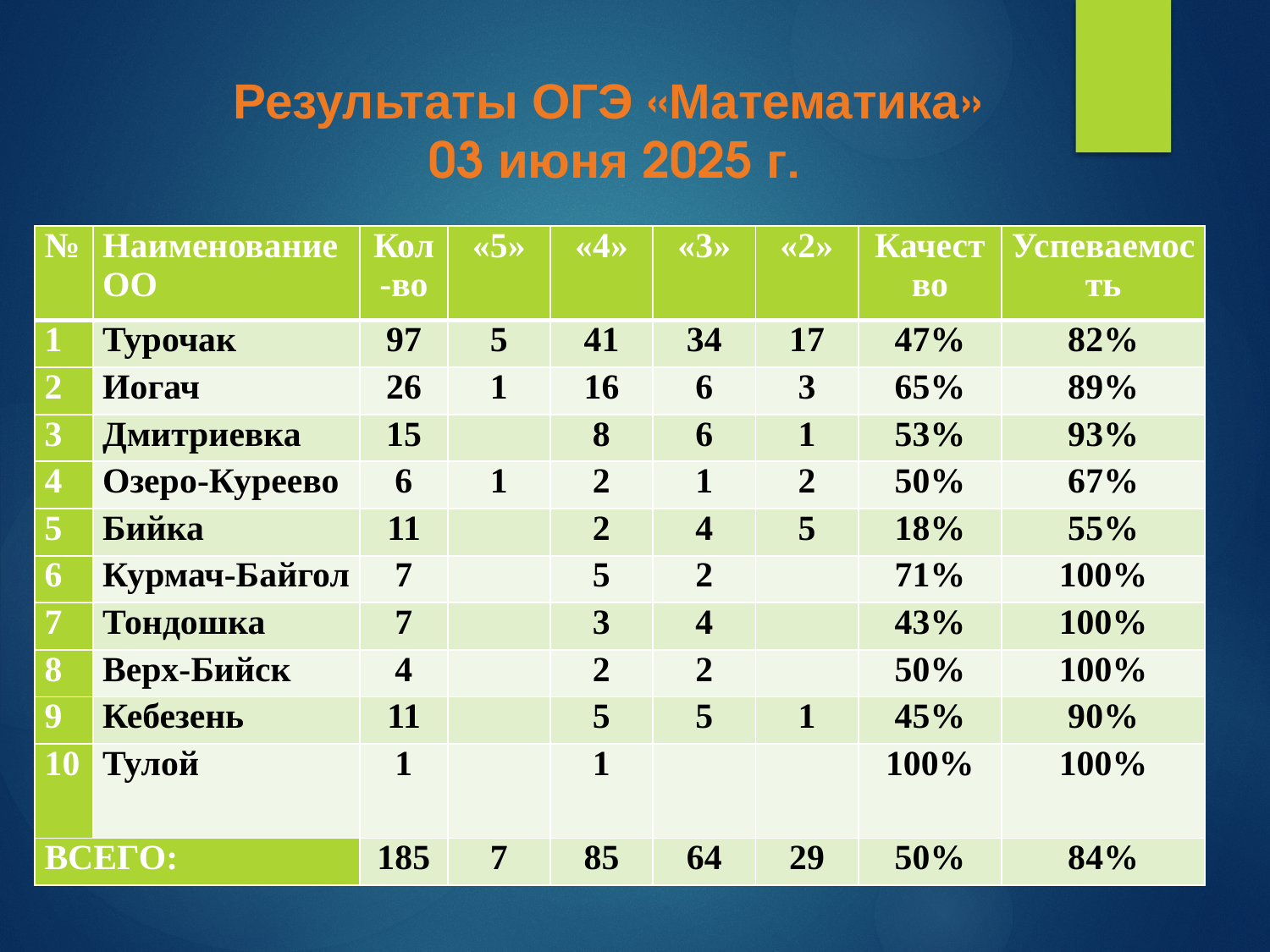

# Результаты ОГЭ «Математика» 03 июня 2025 г.
| № | Наименование ОО | Кол-во | «5» | «4» | «3» | «2» | Качество | Успеваемость |
| --- | --- | --- | --- | --- | --- | --- | --- | --- |
| 1 | Турочак | 97 | 5 | 41 | 34 | 17 | 47% | 82% |
| 2 | Иогач | 26 | 1 | 16 | 6 | 3 | 65% | 89% |
| 3 | Дмитриевка | 15 |  | 8 | 6 | 1 | 53% | 93% |
| 4 | Озеро-Куреево | 6 | 1 | 2 | 1 | 2 | 50% | 67% |
| 5 | Бийка | 11 |  | 2 | 4 | 5 | 18% | 55% |
| 6 | Курмач-Байгол | 7 |  | 5 | 2 |  | 71% | 100% |
| 7 | Тондошка | 7 |  | 3 | 4 |  | 43% | 100% |
| 8 | Верх-Бийск | 4 |  | 2 | 2 |  | 50% | 100% |
| 9 | Кебезень | 11 |  | 5 | 5 | 1 | 45% | 90% |
| 10 | Тулой | 1 |  | 1 |  |  | 100% | 100% |
| ВСЕГО: |  | 185 | 7 | 85 | 64 | 29 | 50% | 84% |